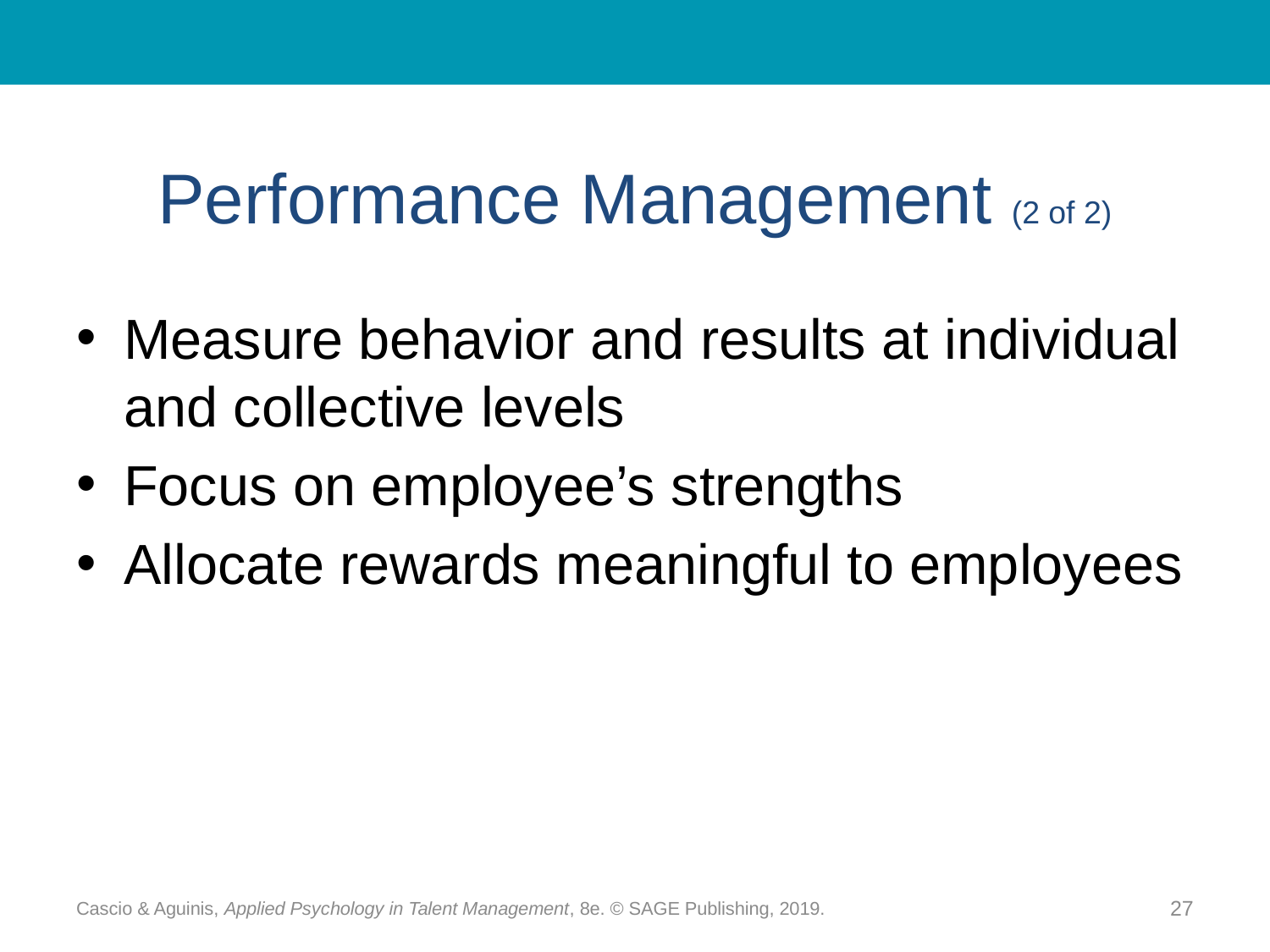

# Performance Management (2 of 2)
Measure behavior and results at individual and collective levels
Focus on employee’s strengths
Allocate rewards meaningful to employees

Cascio & Aguinis, Applied Psychology in Talent Management, 8e. © SAGE Publishing, 2019.
27